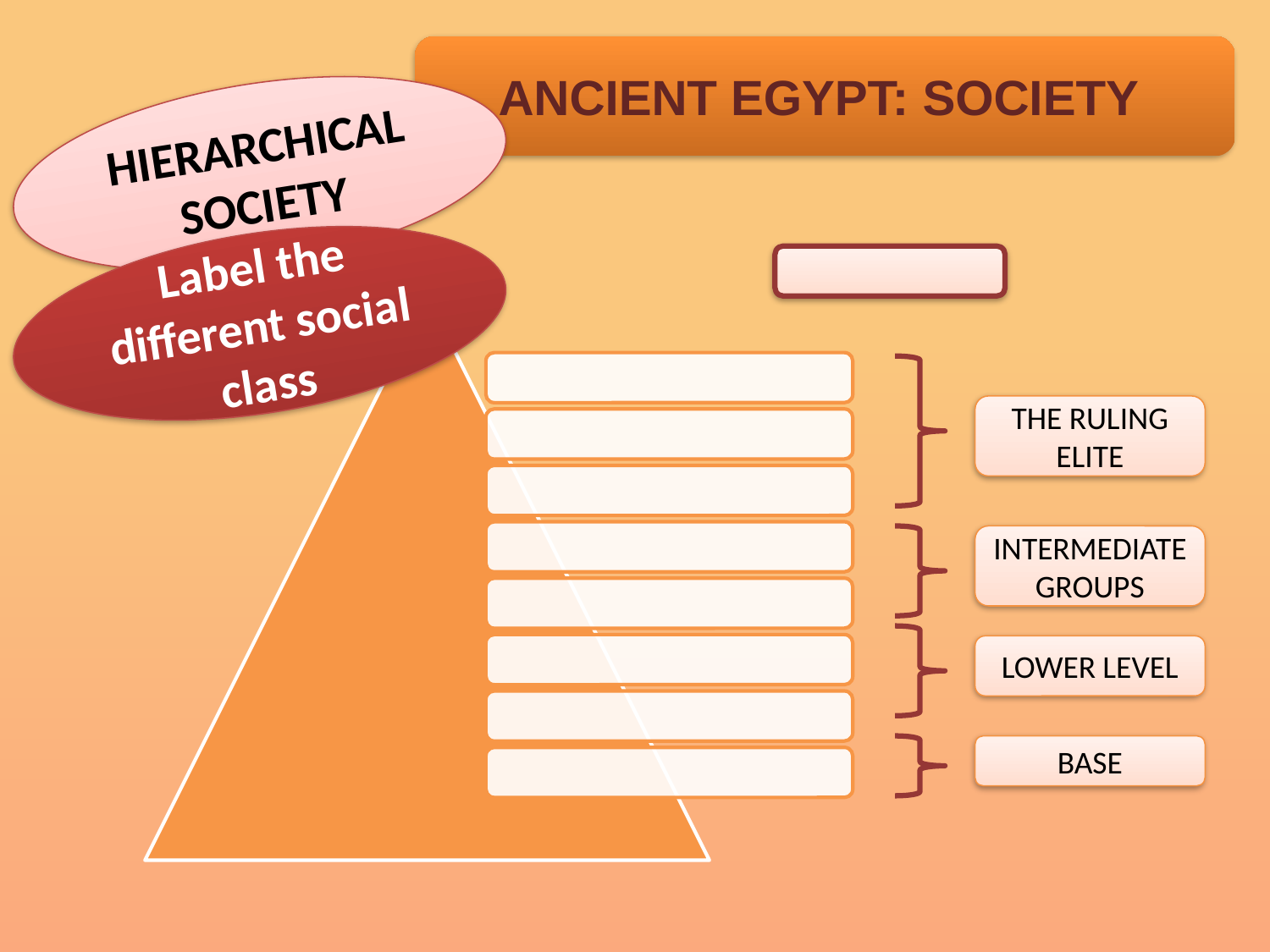

ANCIENT EGYPT: SOCIETY
HIERARCHICAL
SOCIETY
Label the different social class

THE RULING ELITE

INTERMEDIATE GROUPS

LOWER LEVEL

BASE